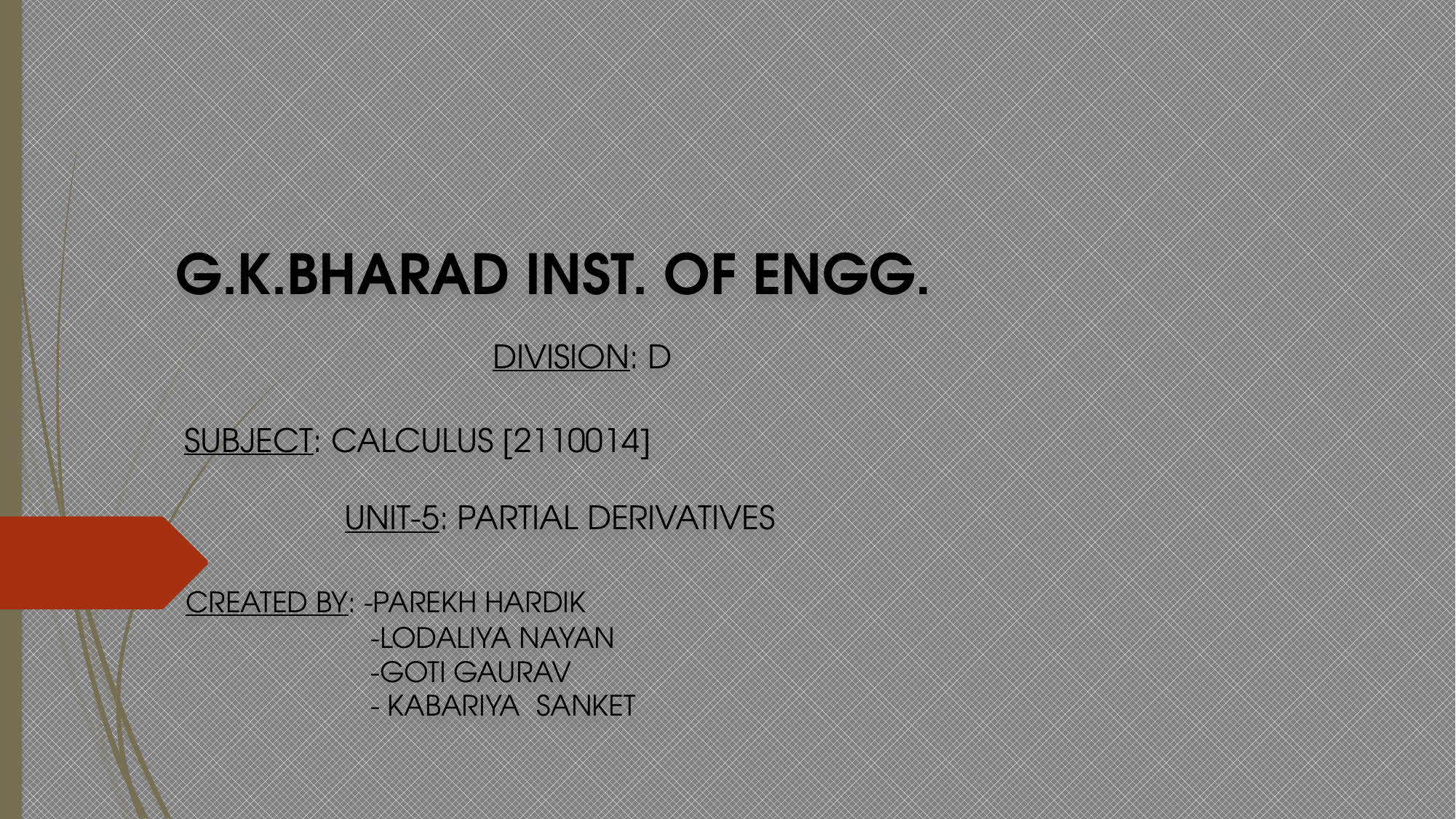

# G.K.BHARAD INST. OF ENGG. DIVISION: D SUBJECT: CALCULUS [2110014] UNIT-5: PARTIAL DERIVATIVES CREATED BY: -PAREKH HARDIK -LODALIYA NAYAN -GOTI GAURAV - KABARIYA  SANKET